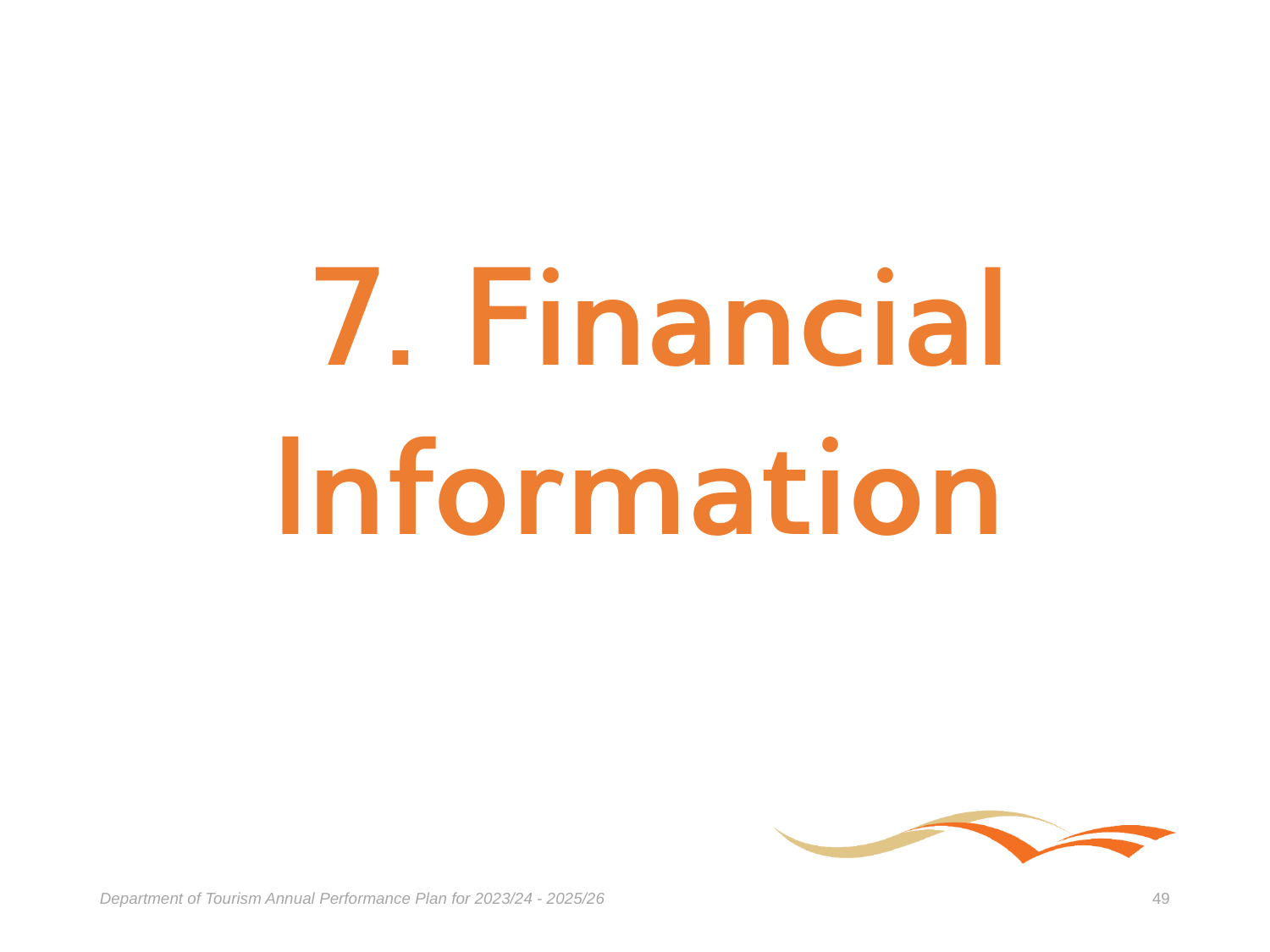

7. Financial Information
Department of Tourism Annual Performance Plan for 2023/24 - 2025/26
49